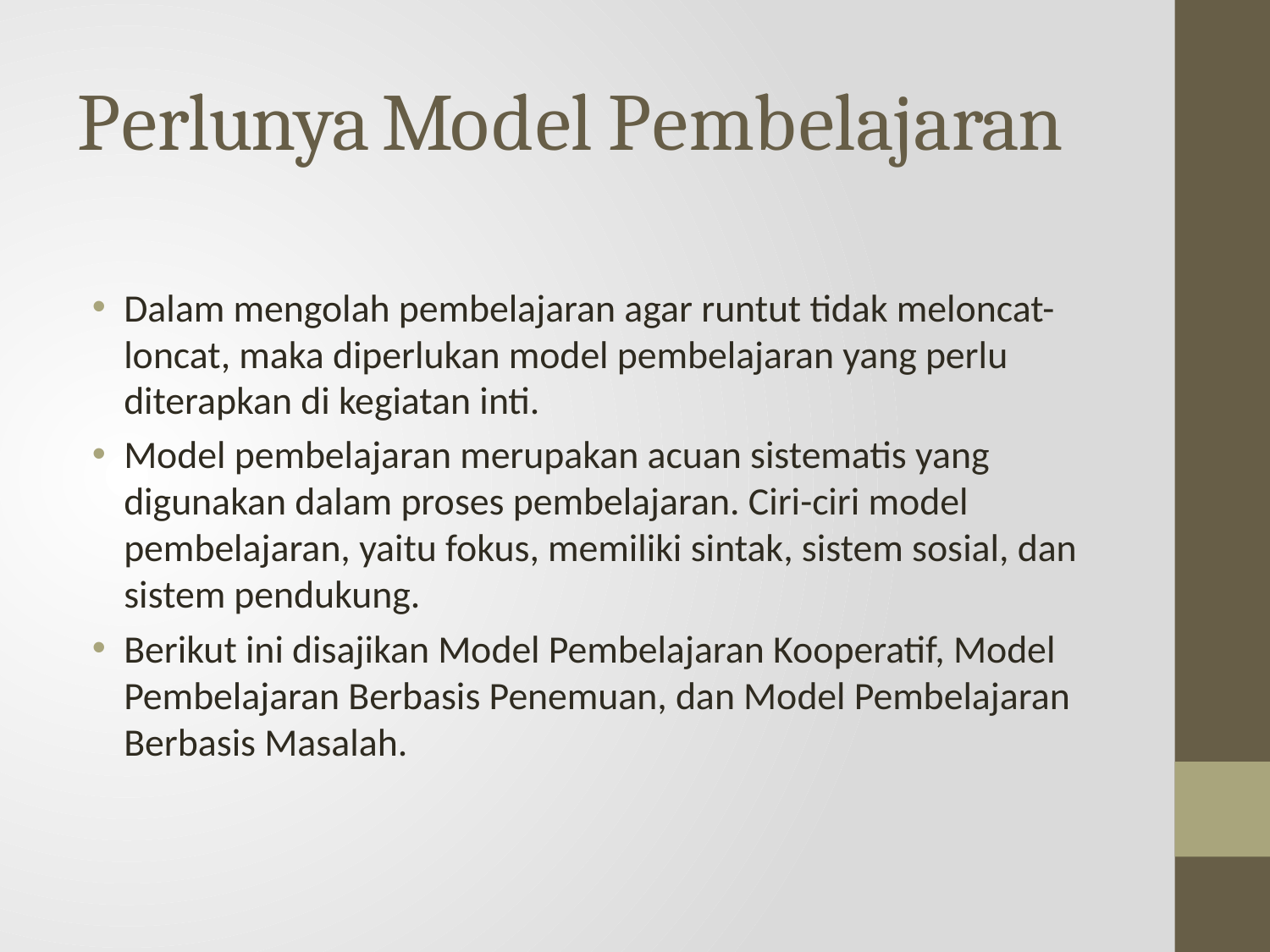

# Perlunya Model Pembelajaran

Dalam mengolah pembelajaran agar runtut tidak meloncat-loncat, maka diperlukan model pembelajaran yang perlu diterapkan di kegiatan inti.
Model pembelajaran merupakan acuan sistematis yang digunakan dalam proses pembelajaran. Ciri-ciri model pembelajaran, yaitu fokus, memiliki sintak, sistem sosial, dan sistem pendukung.
Berikut ini disajikan Model Pembelajaran Kooperatif, Model Pembelajaran Berbasis Penemuan, dan Model Pembelajaran Berbasis Masalah.